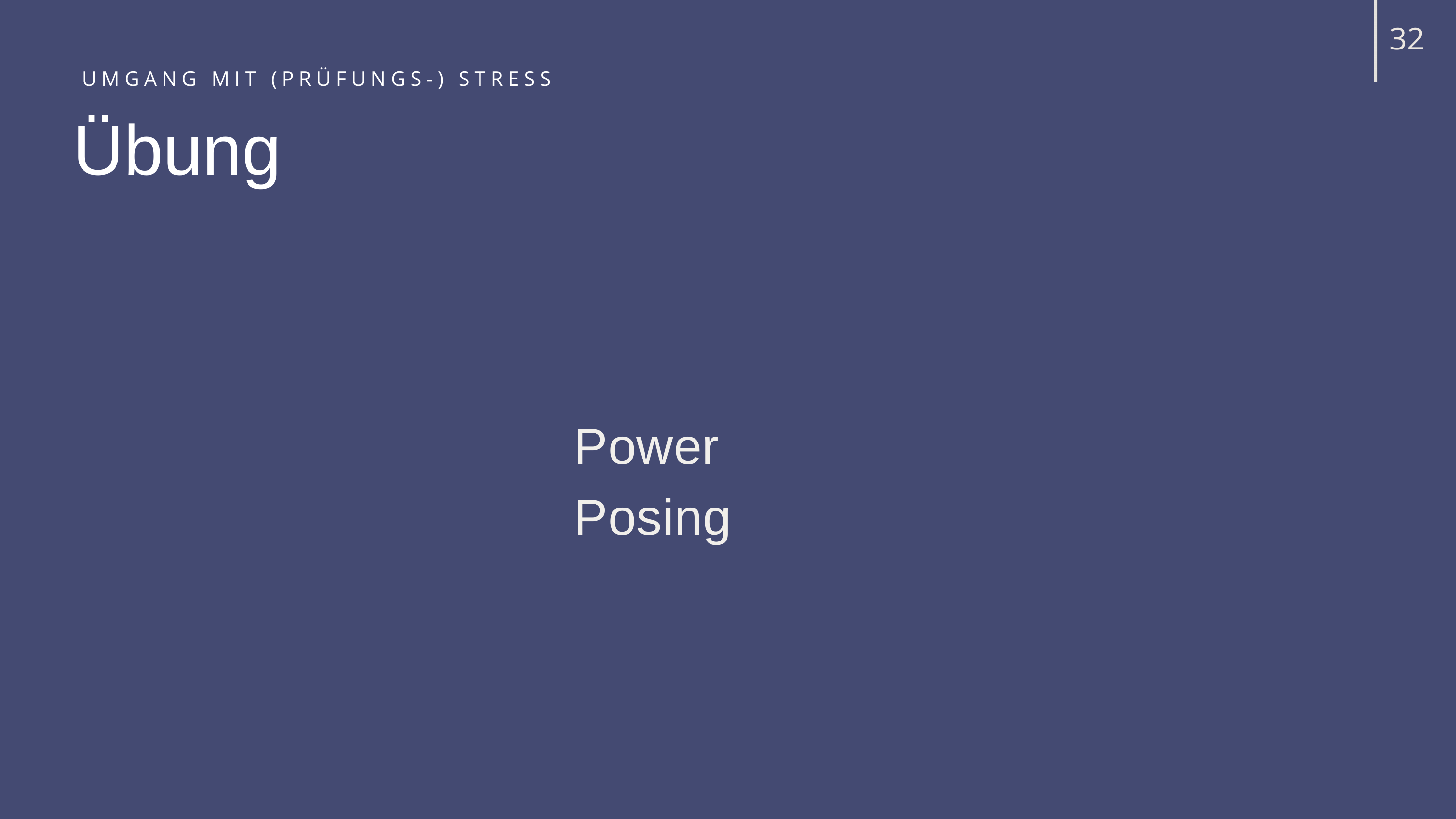

32
UMGANG MIT (PRÜFUNGS-) STRESS
Übung
Power Posing